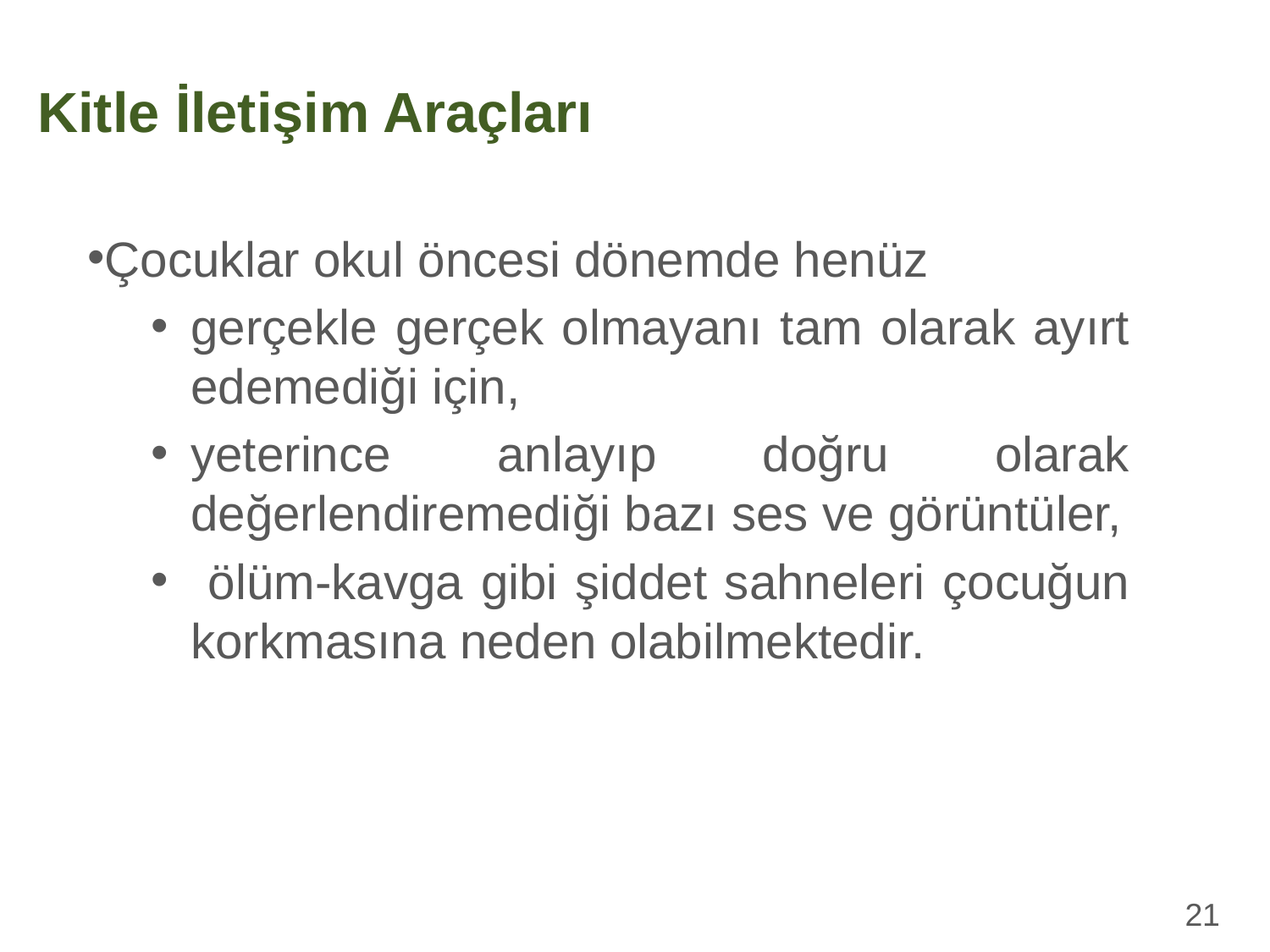

Kitle İletişim Araçları
Çocuklar okul öncesi dönemde henüz
gerçekle gerçek olmayanı tam olarak ayırt edemediği için,
yeterince anlayıp doğru olarak değerlendiremediği bazı ses ve görüntüler,
 ölüm-kavga gibi şiddet sahneleri çocuğun korkmasına neden olabilmektedir.
21